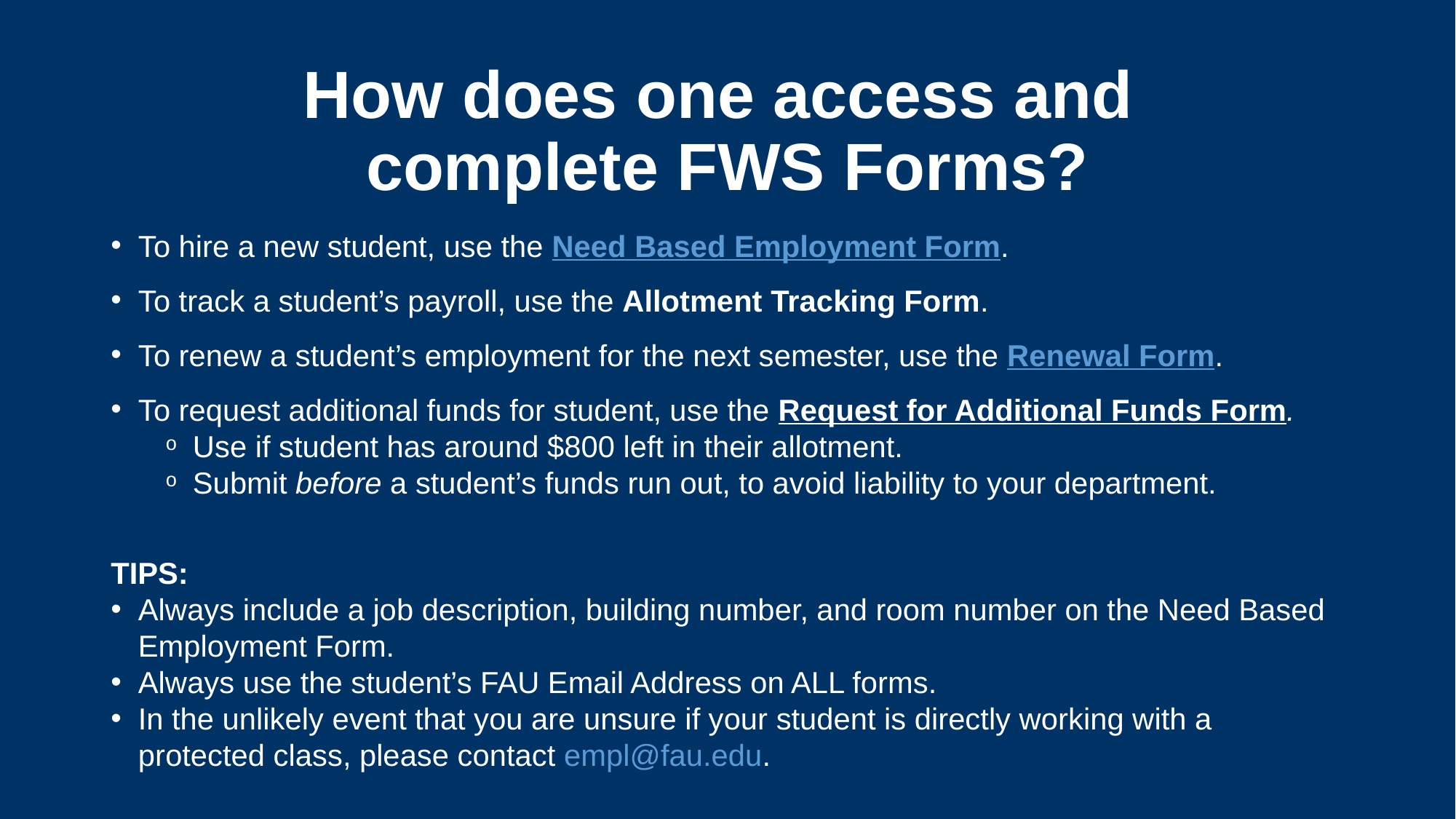

# How does one access and complete FWS Forms?
To hire a new student, use the Need Based Employment Form.

To track a student’s payroll, use the Allotment Tracking Form.

To renew a student’s employment for the next semester, use the Renewal Form.

To request additional funds for student, use the Request for Additional Funds Form.
Use if student has around $800 left in their allotment.
Submit before a student’s funds run out, to avoid liability to your department.

TIPS:
Always include a job description, building number, and room number on the Need Based Employment Form.
Always use the student’s FAU Email Address on ALL forms.
In the unlikely event that you are unsure if your student is directly working with a protected class, please contact empl@fau.edu.